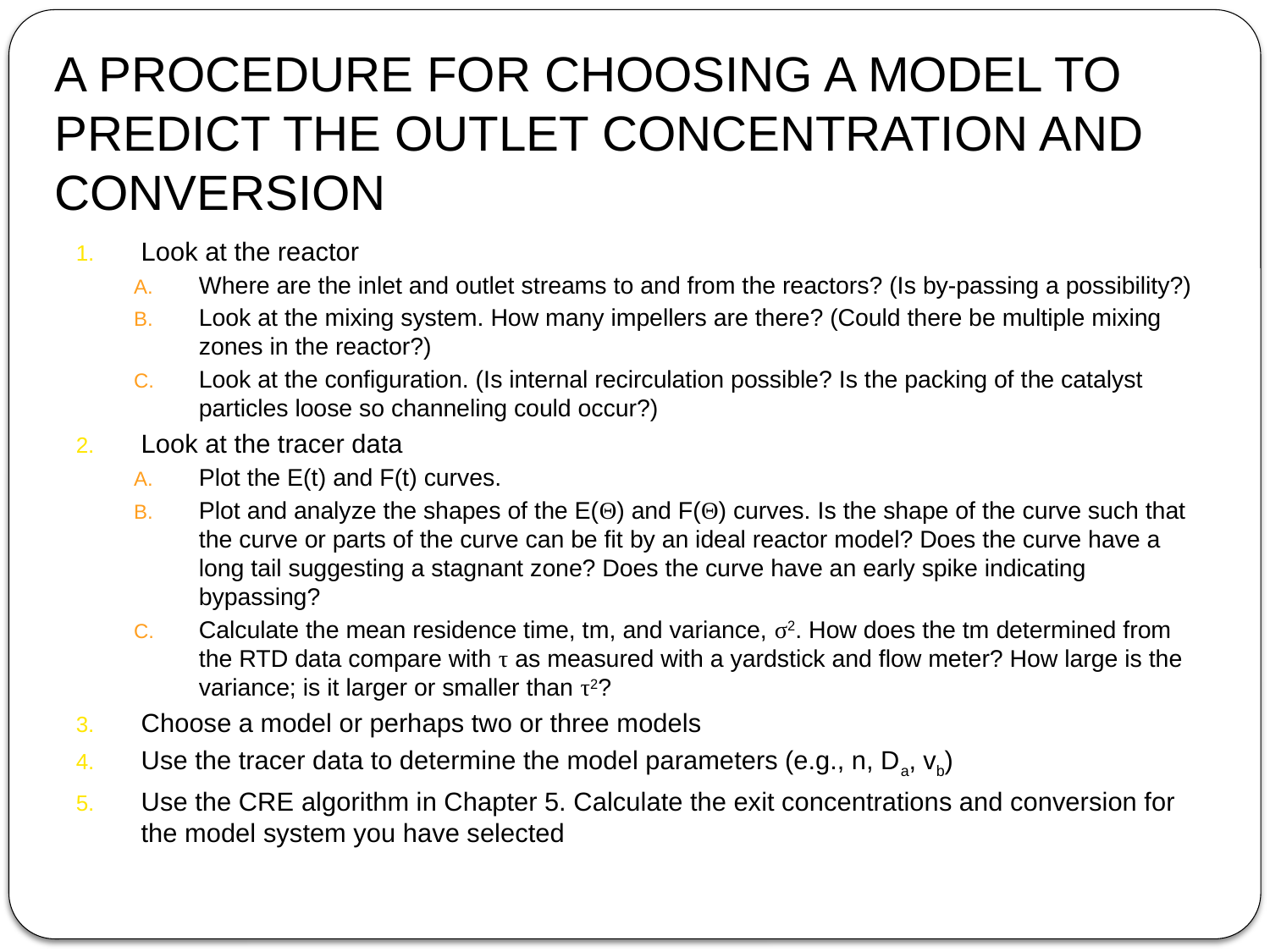

# A PROCEDURE FOR CHOOSING A MODEL TO PREDICT THE OUTLET CONCENTRATION AND CONVERSION
Look at the reactor
Where are the inlet and outlet streams to and from the reactors? (Is by-passing a possibility?)
Look at the mixing system. How many impellers are there? (Could there be multiple mixing zones in the reactor?)
Look at the conﬁguration. (Is internal recirculation possible? Is the packing of the catalyst particles loose so channeling could occur?)
Look at the tracer data
Plot the E(t) and F(t) curves.
Plot and analyze the shapes of the E(Θ) and F(Θ) curves. Is the shape of the curve such that the curve or parts of the curve can be ﬁt by an ideal reactor model? Does the curve have a long tail suggesting a stagnant zone? Does the curve have an early spike indicating bypassing?
Calculate the mean residence time, tm, and variance, σ2. How does the tm determined from the RTD data compare with τ as measured with a yardstick and flow meter? How large is the variance; is it larger or smaller than τ2?
Choose a model or perhaps two or three models
Use the tracer data to determine the model parameters (e.g., n, Da, vb)
Use the CRE algorithm in Chapter 5. Calculate the exit concentrations and conversion for the model system you have selected